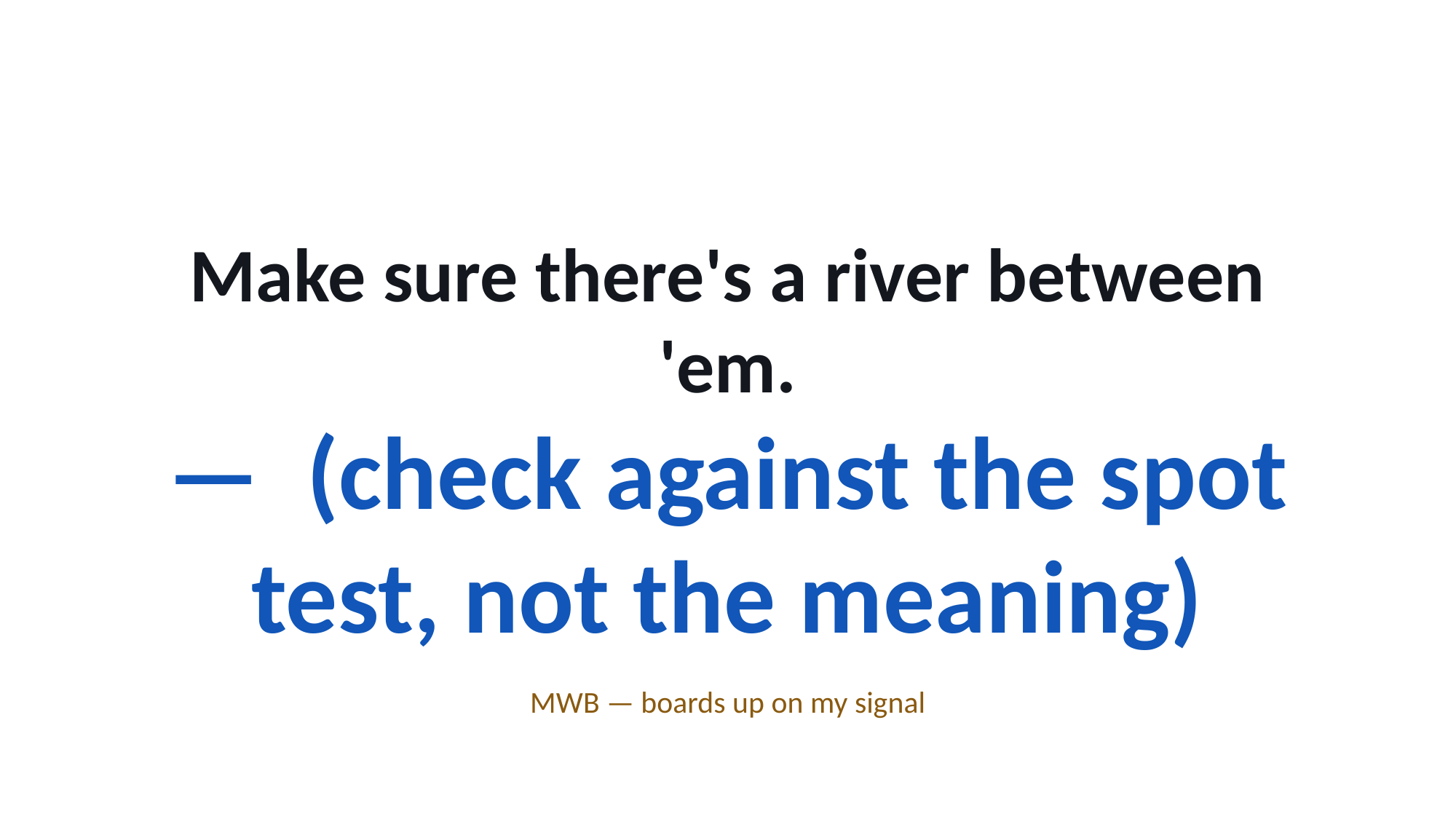

Make sure there's a river between 'em.
—  (check against the spot test, not the meaning)
MWB — boards up on my signal